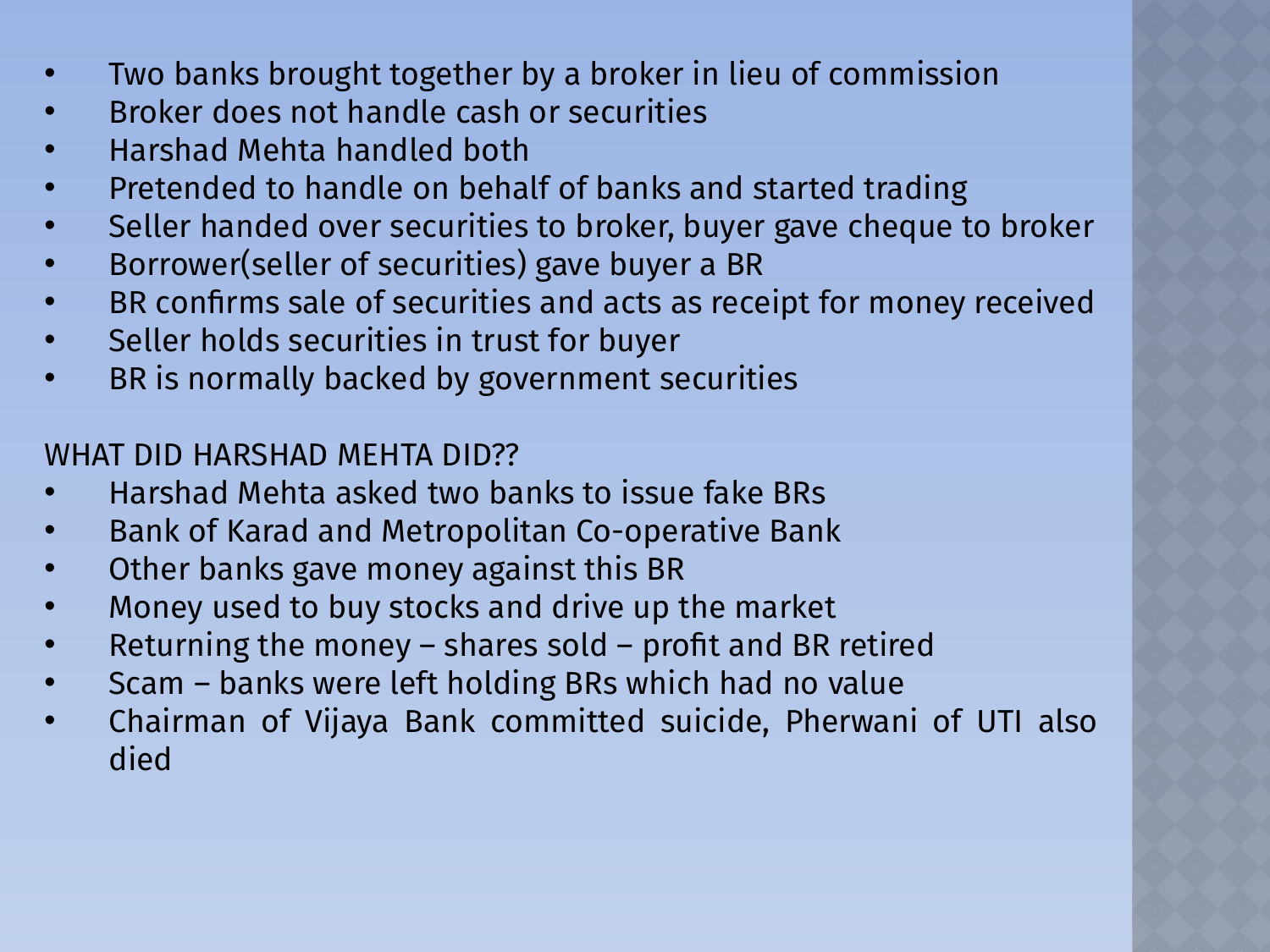

Two banks brought together by a broker in lieu of commission
Broker does not handle cash or securities
Harshad Mehta handled both
Pretended to handle on behalf of banks and started trading
Seller handed over securities to broker, buyer gave cheque to broker
Borrower(seller of securities) gave buyer a BR
BR confirms sale of securities and acts as receipt for money received
Seller holds securities in trust for buyer
BR is normally backed by government securities

WHAT DID HARSHAD MEHTA DID??
Harshad Mehta asked two banks to issue fake BRs
Bank of Karad and Metropolitan Co-operative Bank
Other banks gave money against this BR
Money used to buy stocks and drive up the market
Returning the money – shares sold – profit and BR retired
Scam – banks were left holding BRs which had no value
Chairman of Vijaya Bank committed suicide, Pherwani of UTI also died